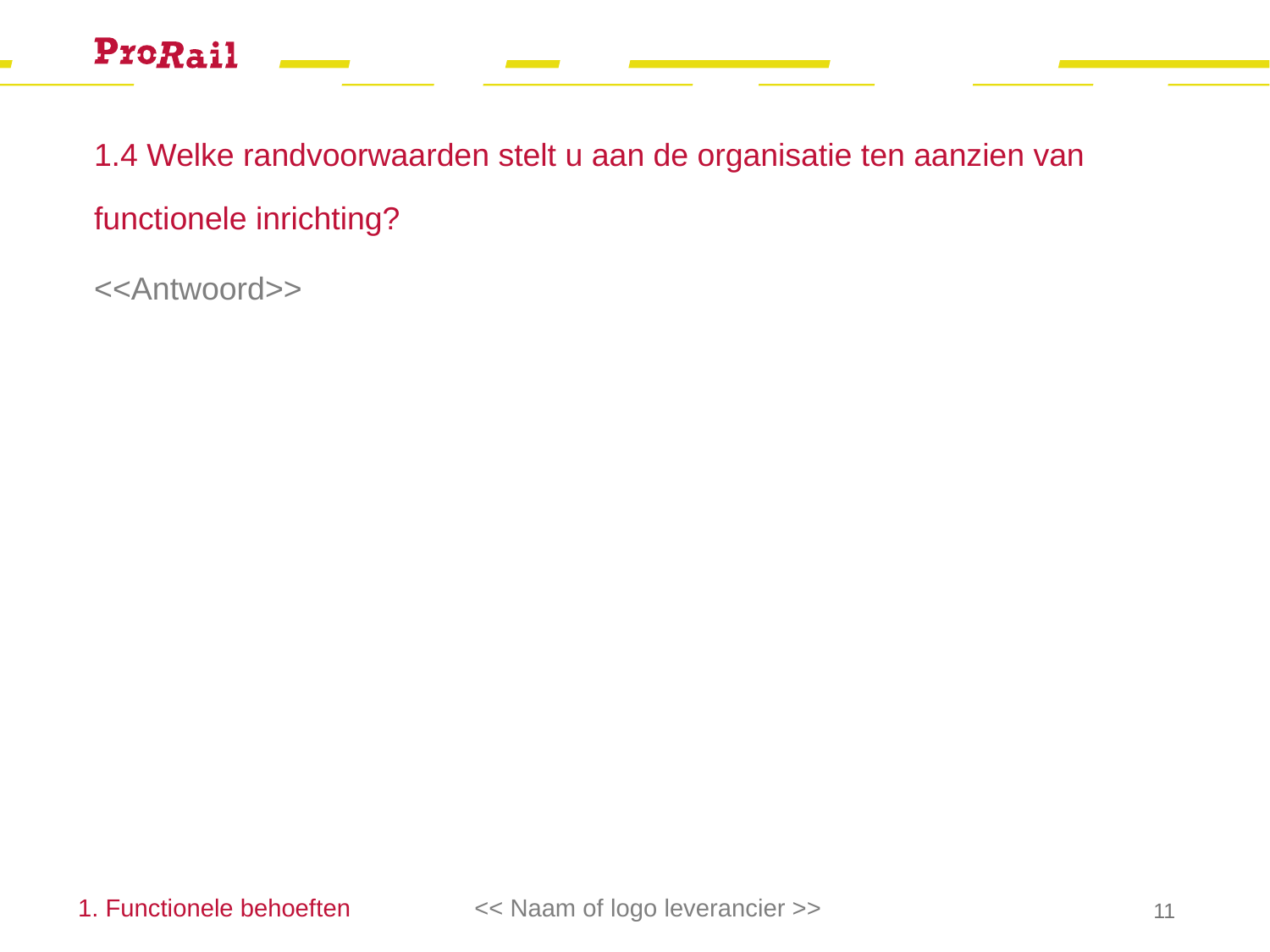

# 1.4 Welke randvoorwaarden stelt u aan de organisatie ten aanzien van functionele inrichting?
<<Antwoord>>
1. Functionele behoeften
<< Naam of logo leverancier >>
11